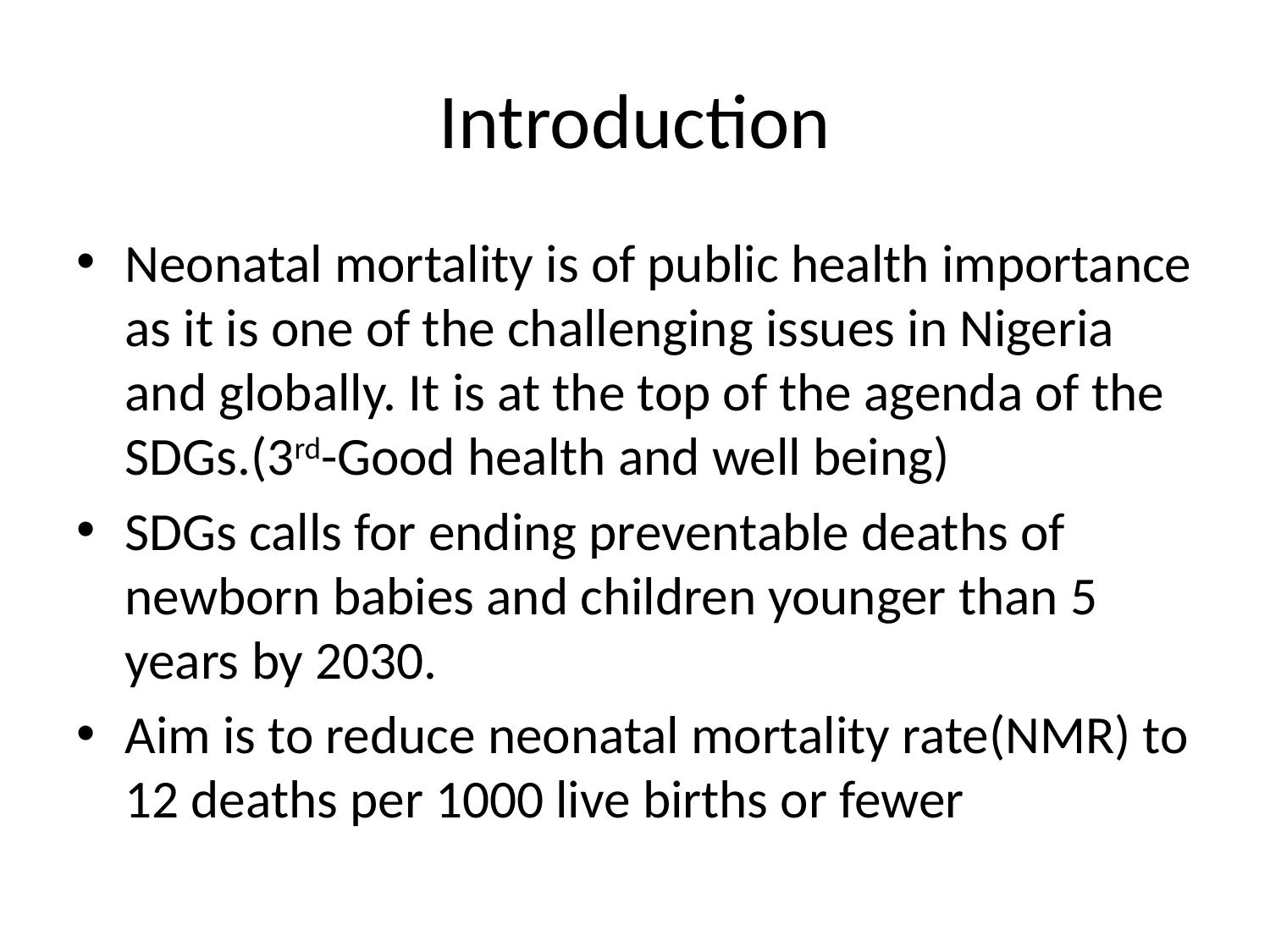

# Introduction
Neonatal mortality is of public health importance as it is one of the challenging issues in Nigeria and globally. It is at the top of the agenda of the SDGs.(3rd-Good health and well being)
SDGs calls for ending preventable deaths of newborn babies and children younger than 5 years by 2030.
Aim is to reduce neonatal mortality rate(NMR) to 12 deaths per 1000 live births or fewer